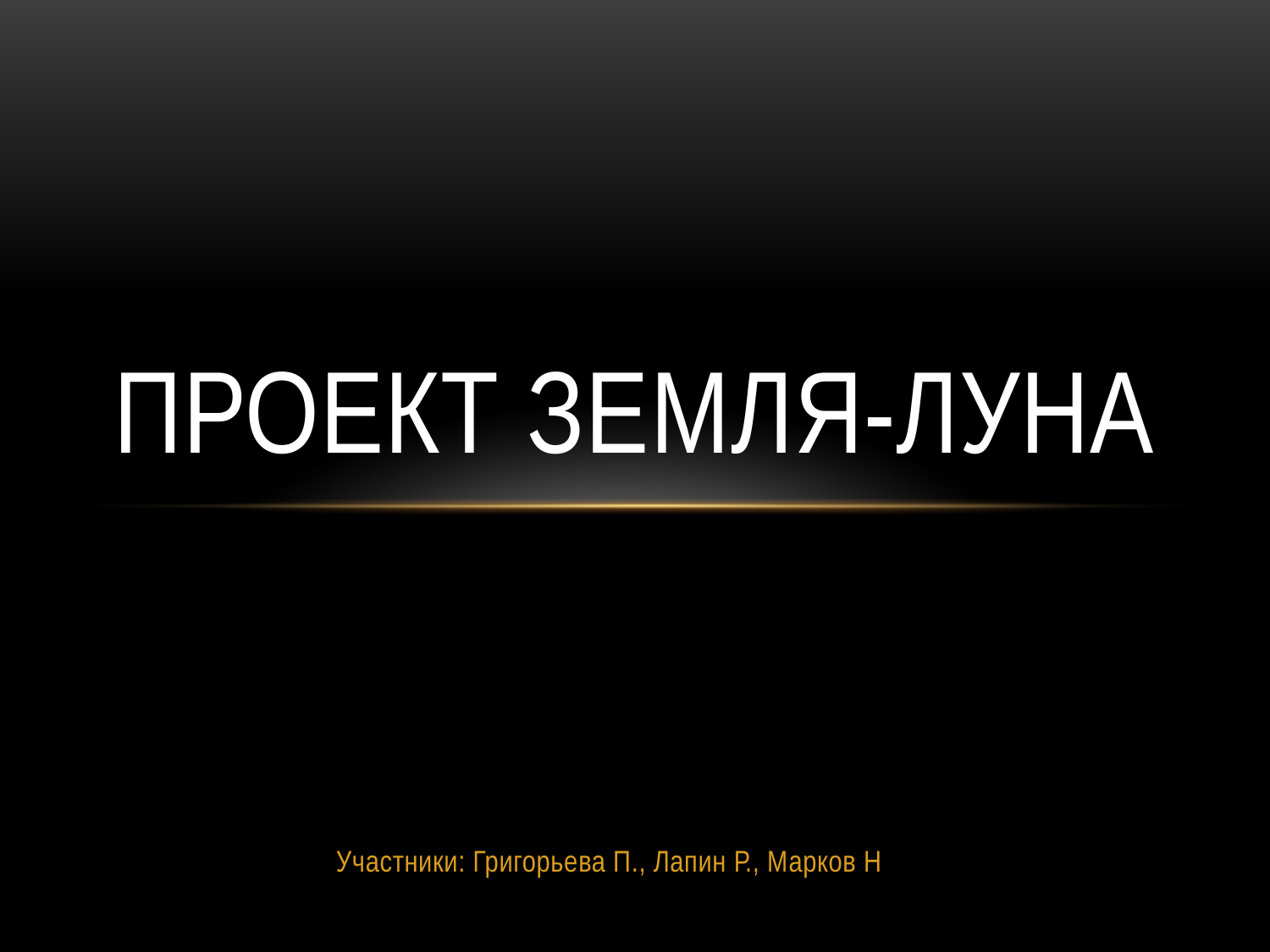

# Проект Земля-Луна
Участники: Григорьева П., Лапин Р., Марков Н